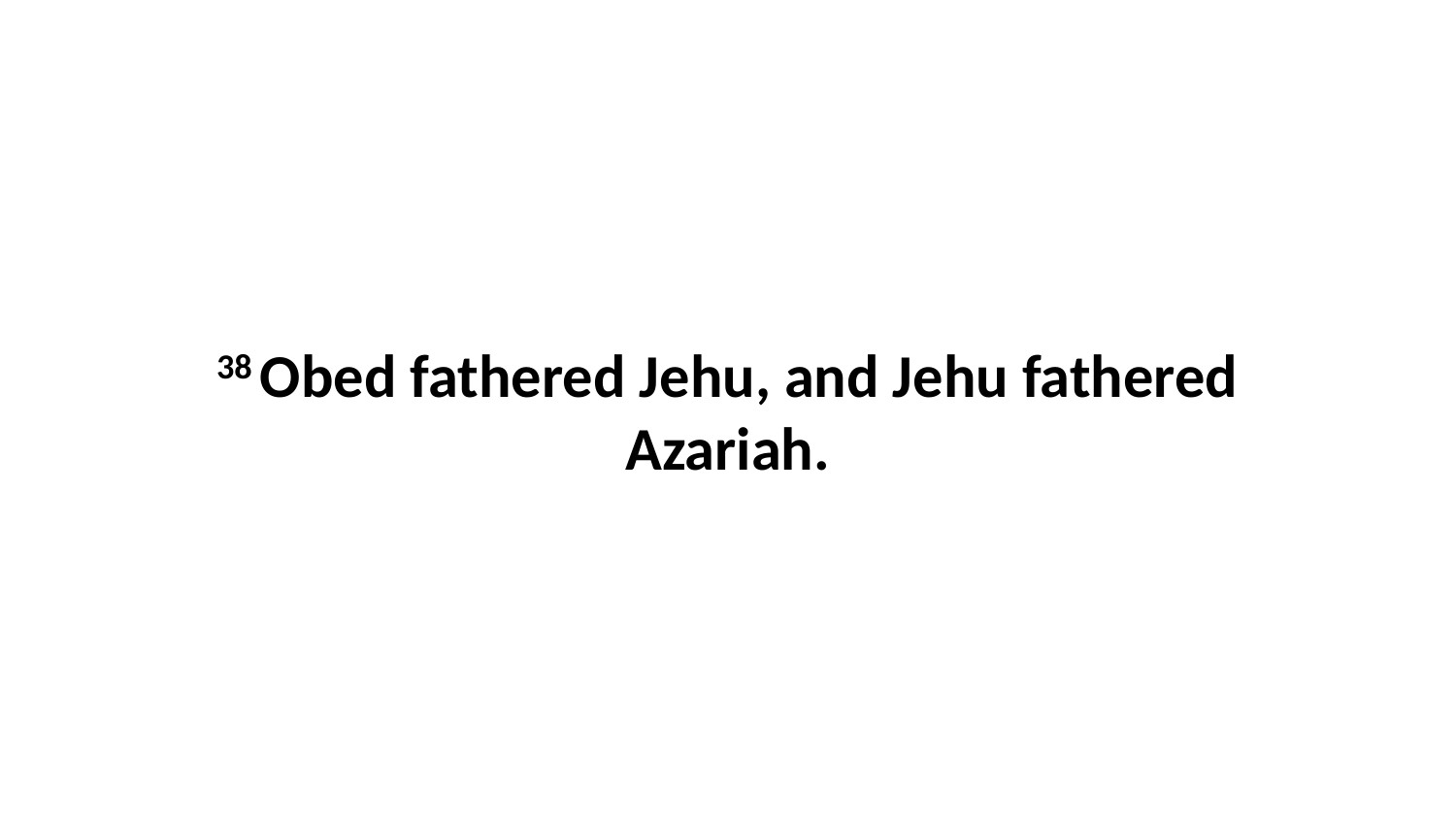

38 Obed fathered Jehu, and Jehu fathered Azariah.